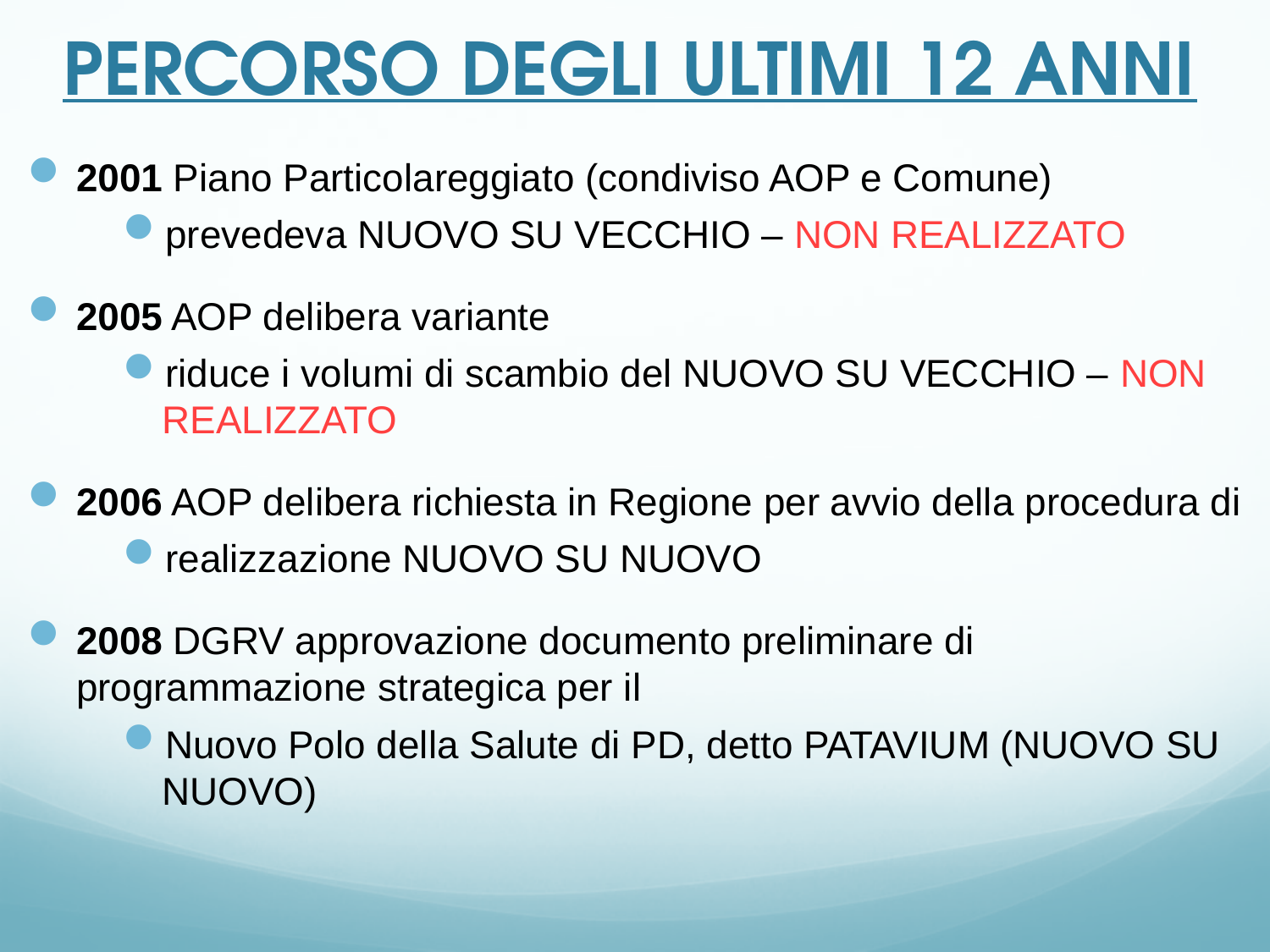

PERCORSO DEGLI ULTIMI 12 ANNI
2001 Piano Particolareggiato (condiviso AOP e Comune)
prevedeva NUOVO SU VECCHIO – NON REALIZZATO
2005 AOP delibera variante
riduce i volumi di scambio del NUOVO SU VECCHIO – NON REALIZZATO
2006 AOP delibera richiesta in Regione per avvio della procedura di
realizzazione NUOVO SU NUOVO
2008 DGRV approvazione documento preliminare di programmazione strategica per il
Nuovo Polo della Salute di PD, detto PATAVIUM (NUOVO SU NUOVO)